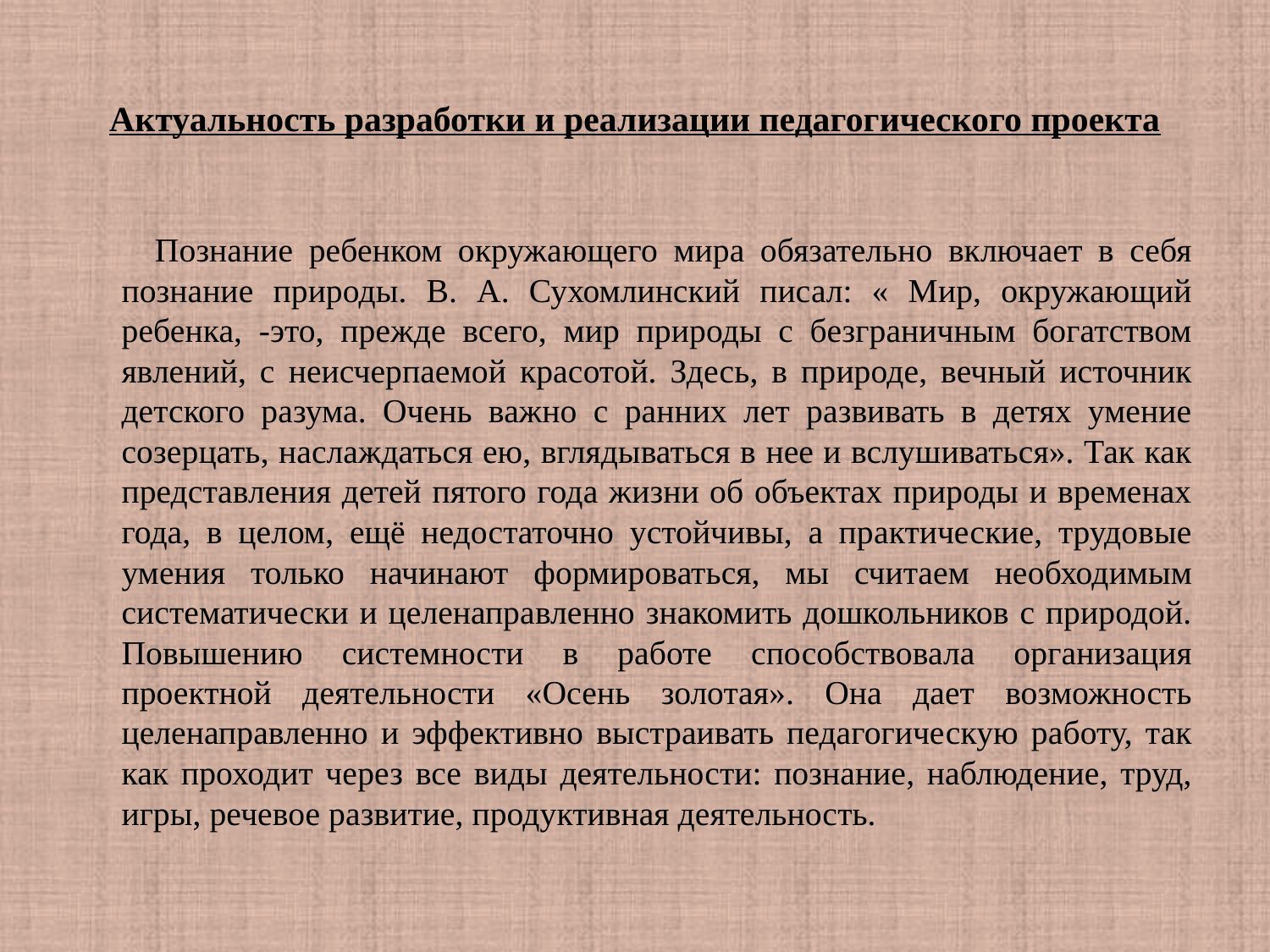

# Актуальность разработки и реализации педагогического проекта
     Познание ребенком окружающего мира обязательно включает в себя познание природы. В. А. Сухомлинский писал: « Мир, окружающий ребенка, -это, прежде всего, мир природы с безграничным богатством явлений, с неисчерпаемой красотой. Здесь, в природе, вечный источник детского разума. Очень важно с ранних лет развивать в детях умение созерцать, наслаждаться ею, вглядываться в нее и вслушиваться». Так как представления детей пятого года жизни об объектах природы и временах года, в целом, ещё недостаточно устойчивы, а практические, трудовые умения только начинают формироваться, мы считаем необходимым систематически и целенаправленно знакомить дошкольников с природой. Повышению системности в работе способствовала организация проектной деятельности «Осень золотая». Она дает возможность целенаправленно и эффективно выстраивать педагогическую работу, так как проходит через все виды деятельности: познание, наблюдение, труд, игры, речевое развитие, продуктивная деятельность.